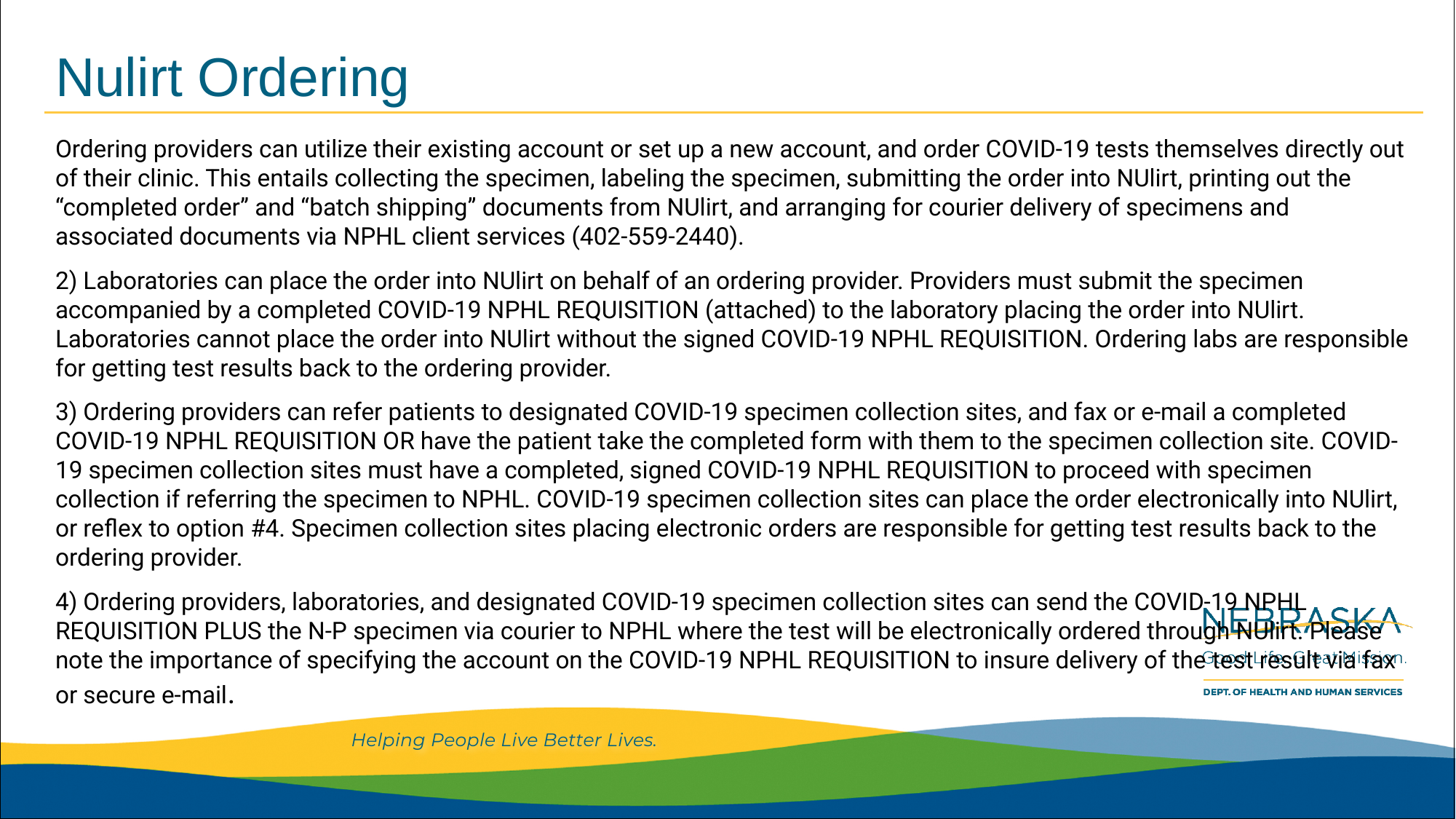

# Nulirt Ordering
Ordering providers can utilize their existing account or set up a new account, and order COVID-19 tests themselves directly out of their clinic. This entails collecting the specimen, labeling the specimen, submitting the order into NUlirt, printing out the “completed order” and “batch shipping” documents from NUlirt, and arranging for courier delivery of specimens and associated documents via NPHL client services (402-559-2440).
2) Laboratories can place the order into NUlirt on behalf of an ordering provider. Providers must submit the specimen accompanied by a completed COVID-19 NPHL REQUISITION (attached) to the laboratory placing the order into NUlirt. Laboratories cannot place the order into NUlirt without the signed COVID-19 NPHL REQUISITION. Ordering labs are responsible for getting test results back to the ordering provider.
3) Ordering providers can refer patients to designated COVID-19 specimen collection sites, and fax or e-mail a completed COVID-19 NPHL REQUISITION OR have the patient take the completed form with them to the specimen collection site. COVID-19 specimen collection sites must have a completed, signed COVID-19 NPHL REQUISITION to proceed with specimen collection if referring the specimen to NPHL. COVID-19 specimen collection sites can place the order electronically into NUlirt, or reflex to option #4. Specimen collection sites placing electronic orders are responsible for getting test results back to the ordering provider.
4) Ordering providers, laboratories, and designated COVID-19 specimen collection sites can send the COVID-19 NPHL REQUISITION PLUS the N-P specimen via courier to NPHL where the test will be electronically ordered through NUlirt. Please note the importance of specifying the account on the COVID-19 NPHL REQUISITION to insure delivery of the test result via fax or secure e-mail.